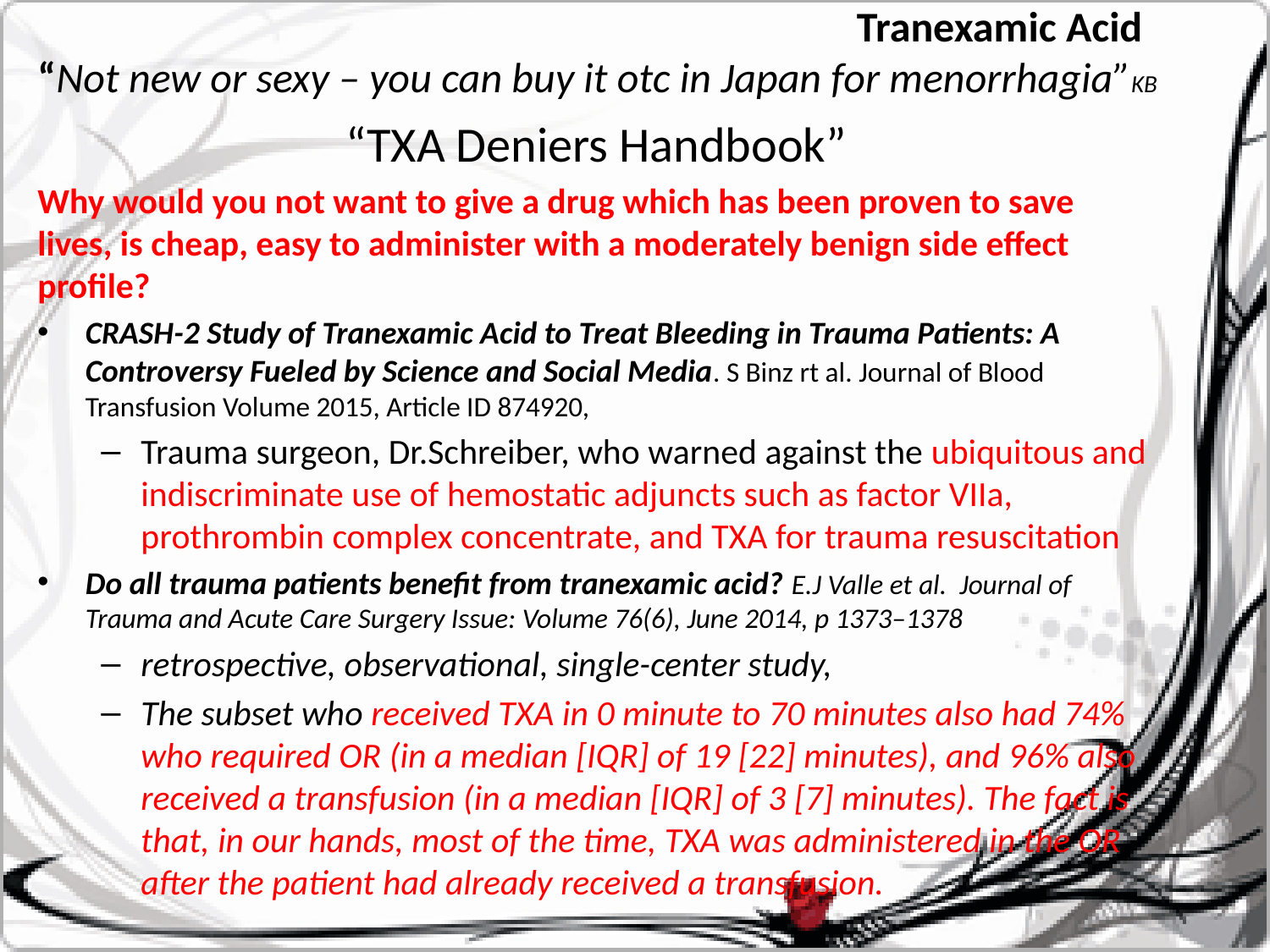

# Tranexamic Acid “Not new or sexy – you can buy it otc in Japan for menorrhagia”KB
“TXA Deniers Handbook”
Why would you not want to give a drug which has been proven to save lives, is cheap, easy to administer with a moderately benign side effect profile?
CRASH-2 Study of Tranexamic Acid to Treat Bleeding in Trauma Patients: A Controversy Fueled by Science and Social Media. S Binz rt al. Journal of Blood Transfusion Volume 2015, Article ID 874920,
Trauma surgeon, Dr.Schreiber, who warned against the ubiquitous and indiscriminate use of hemostatic adjuncts such as factor VIIa, prothrombin complex concentrate, and TXA for trauma resuscitation
Do all trauma patients benefit from tranexamic acid? E.J Valle et al.  Journal of Trauma and Acute Care Surgery Issue: Volume 76(6), June 2014, p 1373–1378
retrospective, observational, single-center study,
The subset who received TXA in 0 minute to 70 minutes also had 74% who required OR (in a median [IQR] of 19 [22] minutes), and 96% also received a transfusion (in a median [IQR] of 3 [7] minutes). The fact is that, in our hands, most of the time, TXA was administered in the OR after the patient had already received a transfusion.